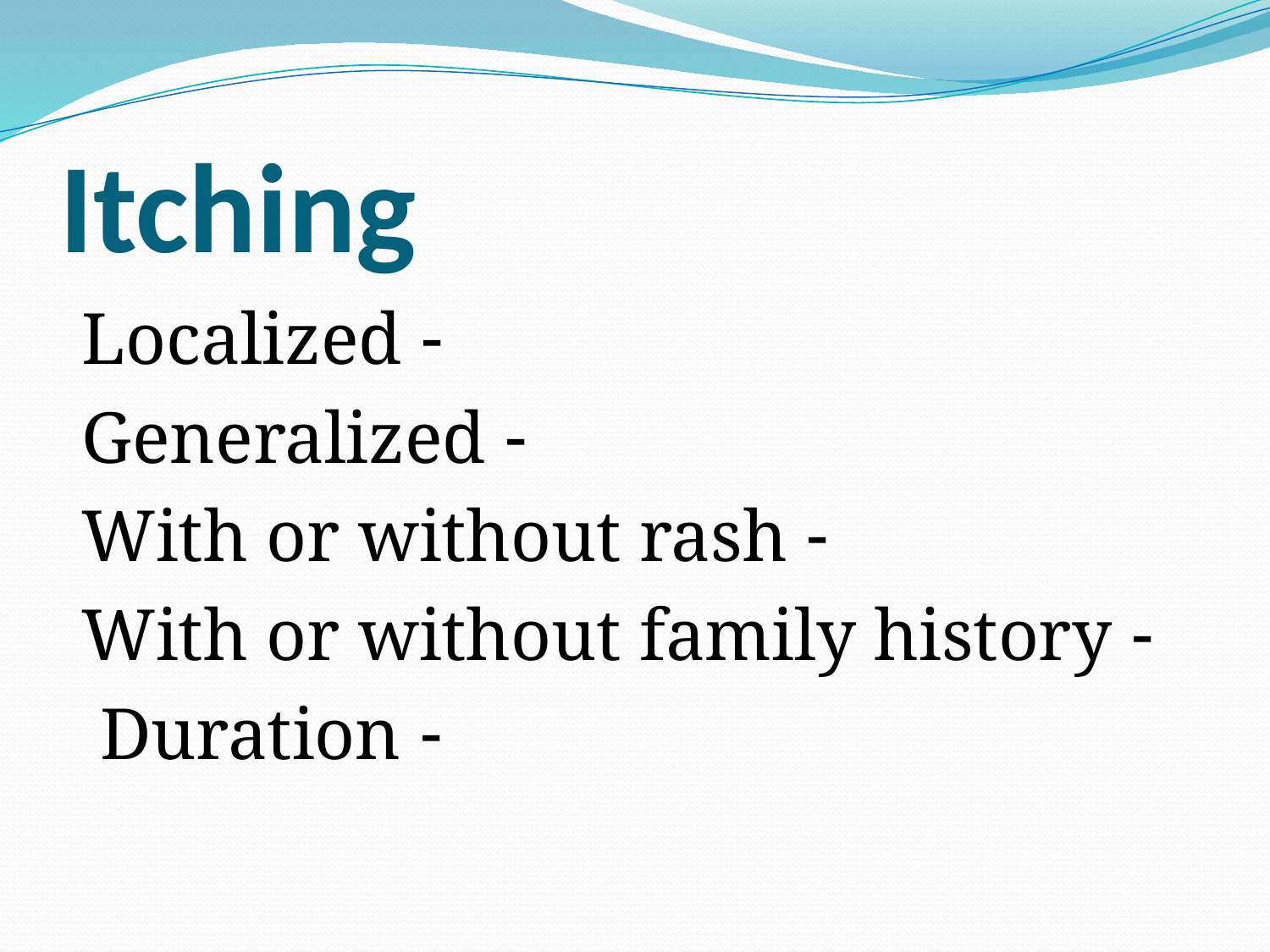

# Itching
 - Localized
 - Generalized
 - With or without rash
 - With or without family history
 - Duration